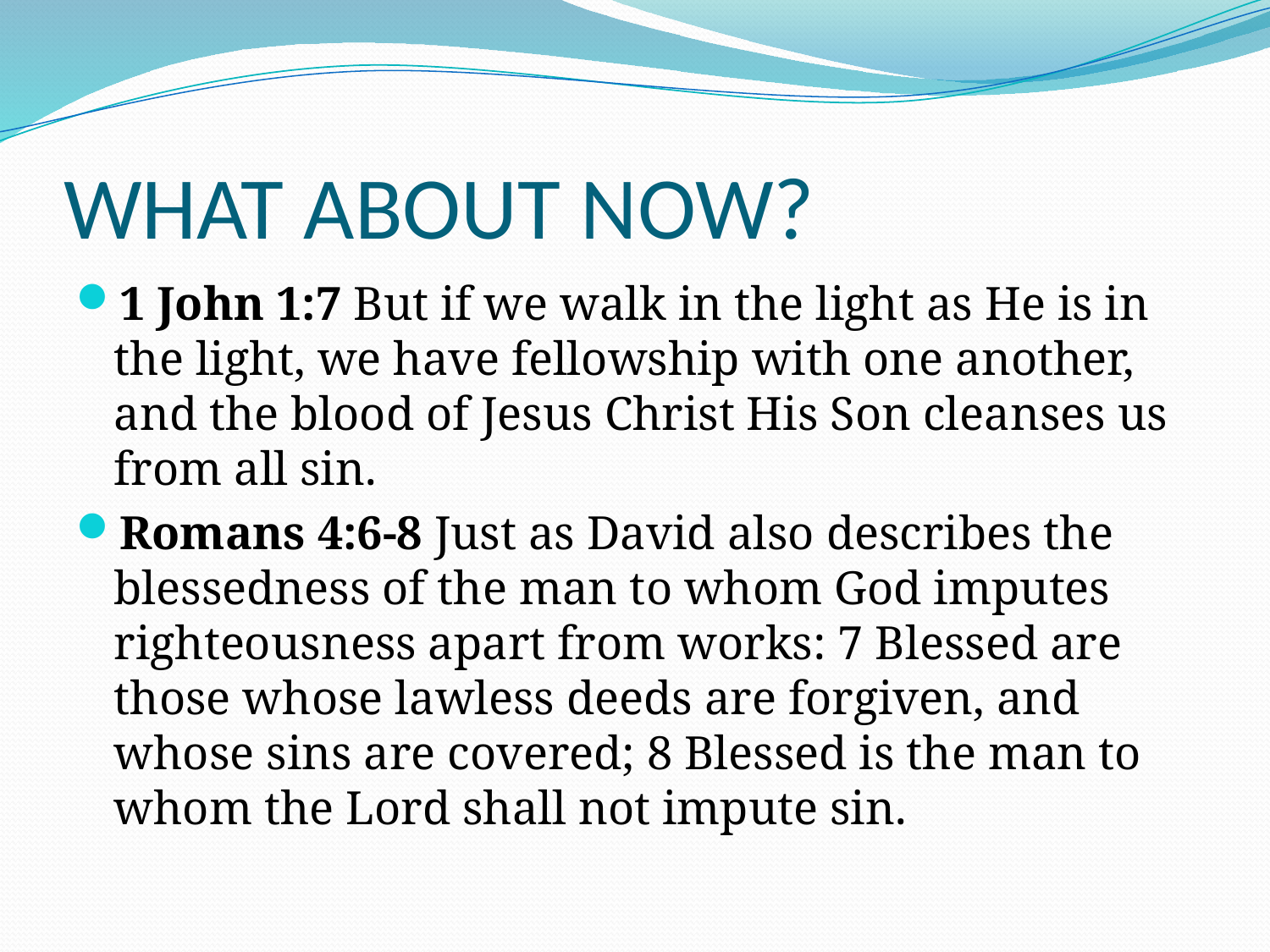

# WHAT ABOUT NOW?
1 John 1:7 But if we walk in the light as He is in the light, we have fellowship with one another, and the blood of Jesus Christ His Son cleanses us from all sin.
Romans 4:6-8 Just as David also describes the blessedness of the man to whom God imputes righteousness apart from works: 7 Blessed are those whose lawless deeds are forgiven, and whose sins are covered; 8 Blessed is the man to whom the Lord shall not impute sin.